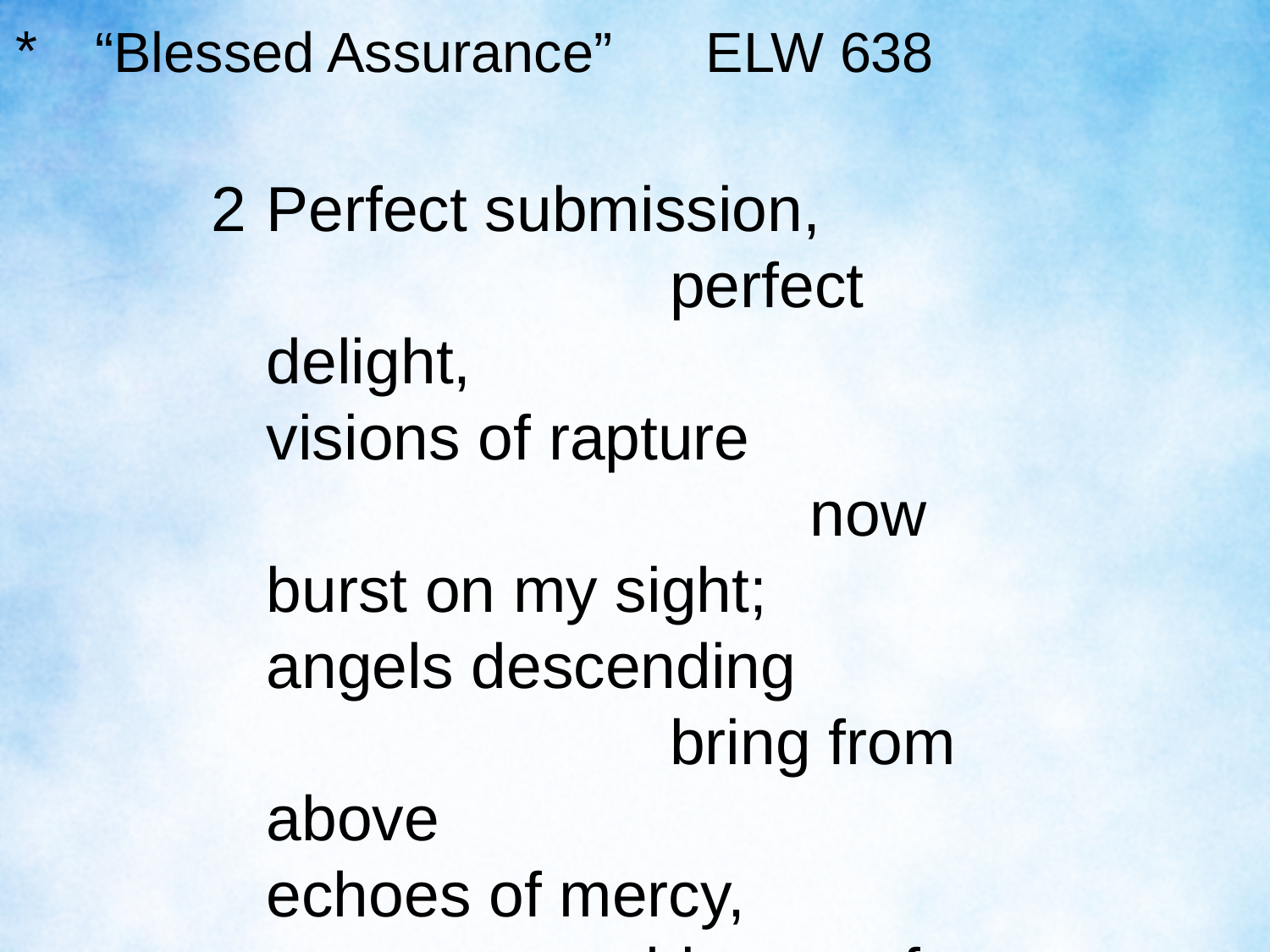

“Blessed Assurance”      ELW 638
2	Perfect submission,                                perfect delight,
	visions of rapture                                            now burst on my sight;
	angels descending                                  bring from above
	echoes of mercy,                                 whispers of love.